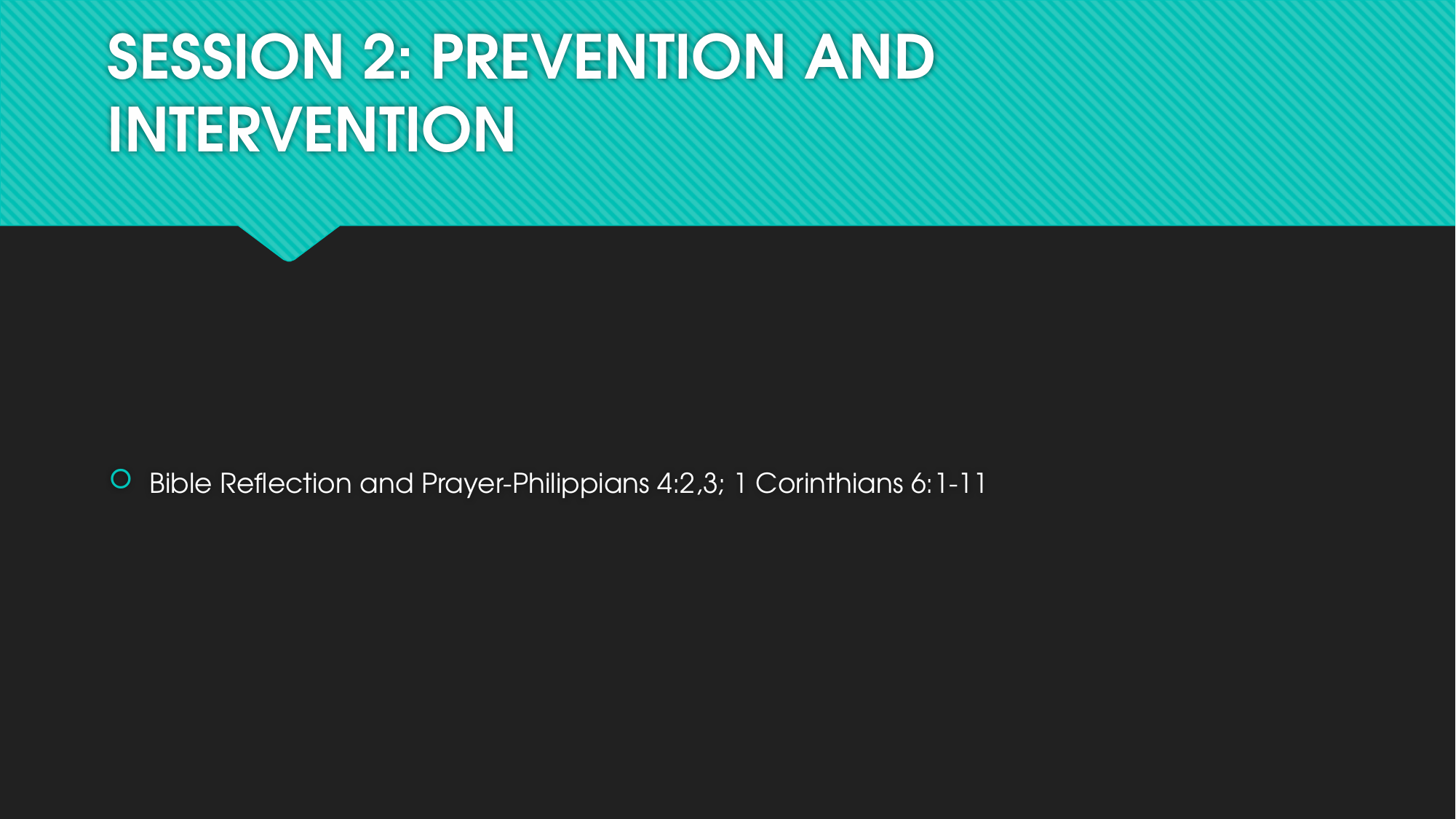

# SESSION 2: PREVENTION AND INTERVENTION
Bible Reflection and Prayer-Philippians 4:2,3; 1 Corinthians 6:1-11